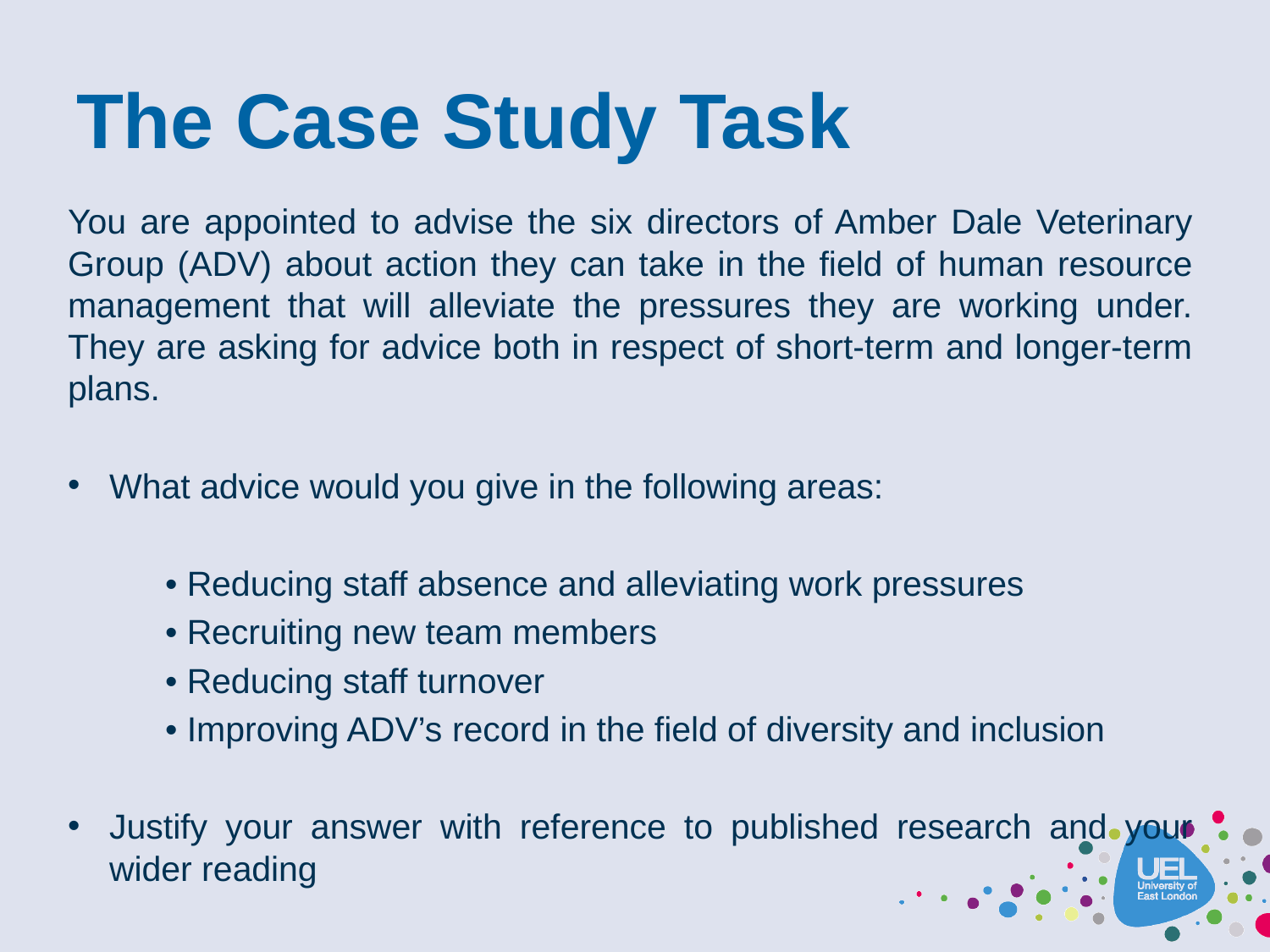

# The Case Study Task
You are appointed to advise the six directors of Amber Dale Veterinary Group (ADV) about action they can take in the field of human resource management that will alleviate the pressures they are working under. They are asking for advice both in respect of short-term and longer-term plans.

What advice would you give in the following areas:

• Reducing staff absence and alleviating work pressures
• Recruiting new team members
• Reducing staff turnover
• Improving ADV’s record in the field of diversity and inclusion

Justify your answer with reference to published research and your wider reading